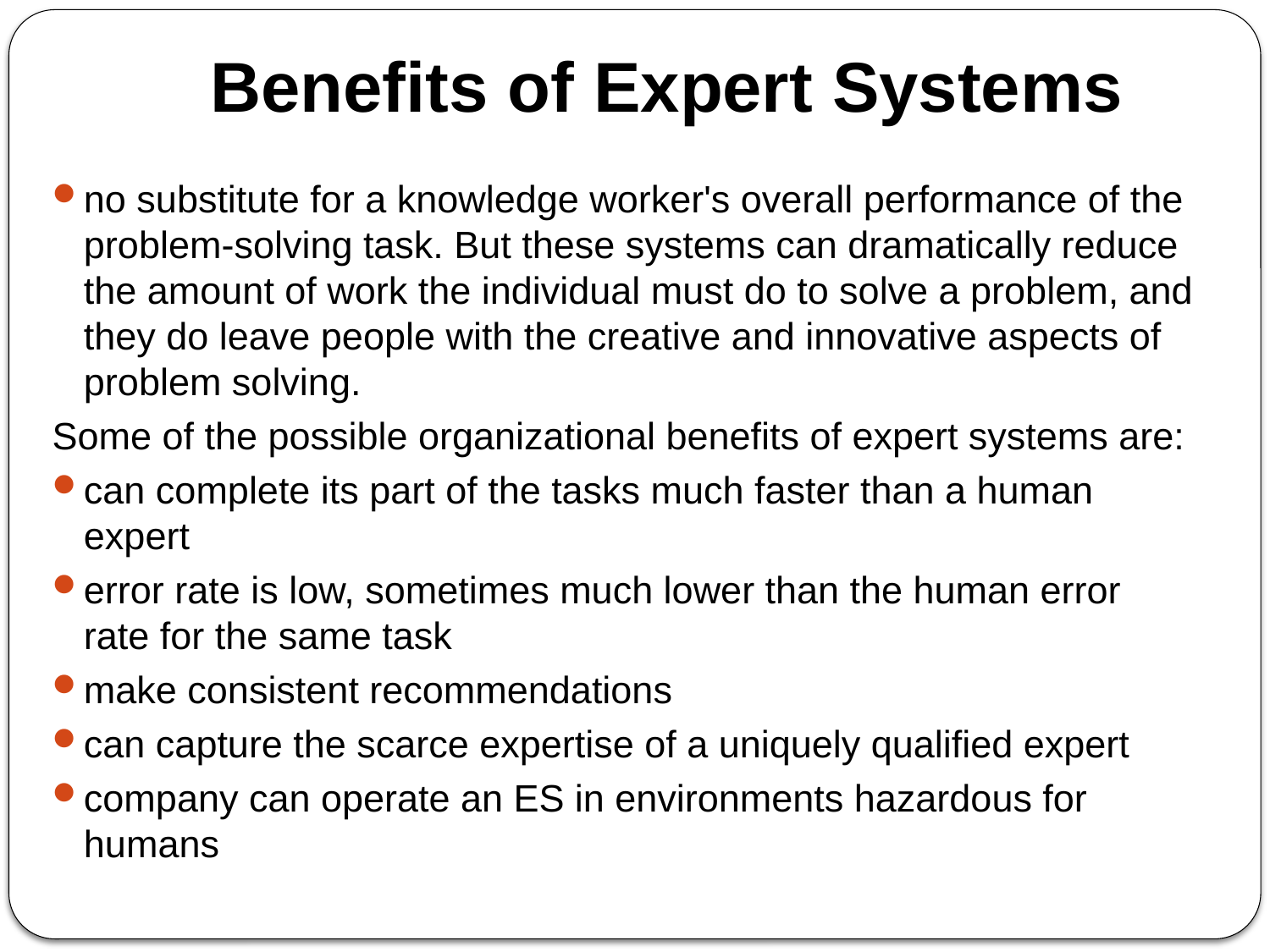

# Benefits of Expert Systems
no substitute for a knowledge worker's overall performance of the problem-solving task. But these systems can dramatically reduce the amount of work the individual must do to solve a problem, and they do leave people with the creative and innovative aspects of problem solving.
Some of the possible organizational benefits of expert systems are:
can complete its part of the tasks much faster than a human expert
error rate is low, sometimes much lower than the human error rate for the same task
make consistent recommendations
can capture the scarce expertise of a uniquely qualified expert
company can operate an ES in environments hazardous for humans